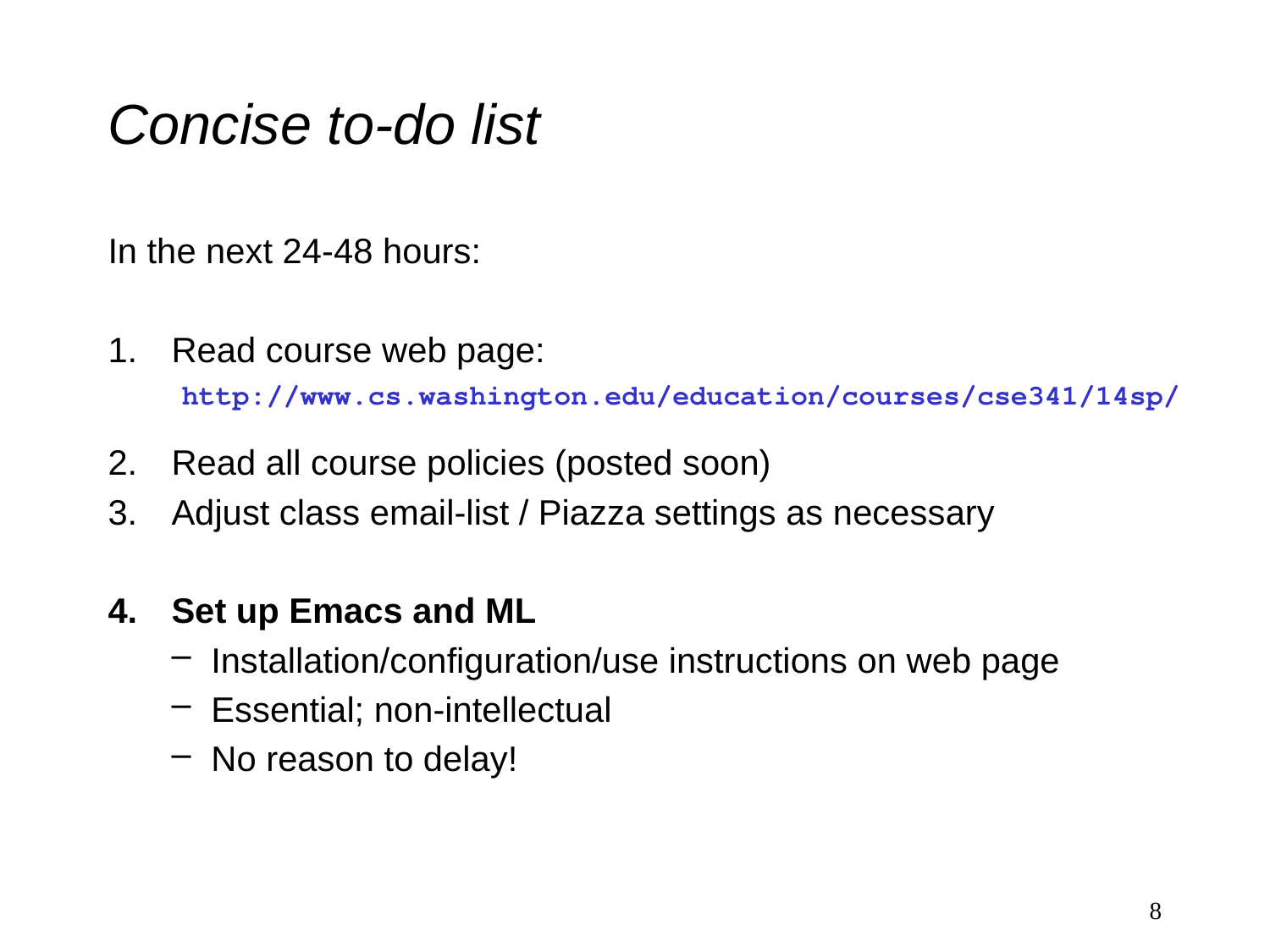

# Concise to-do list
In the next 24-48 hours:

Read course web page:
Read all course policies (posted soon)
Adjust class email-list / Piazza settings as necessary

Set up Emacs and ML
Installation/configuration/use instructions on web page
Essential; non-intellectual
No reason to delay!

http://www.cs.washington.edu/education/courses/cse341/14sp/
8